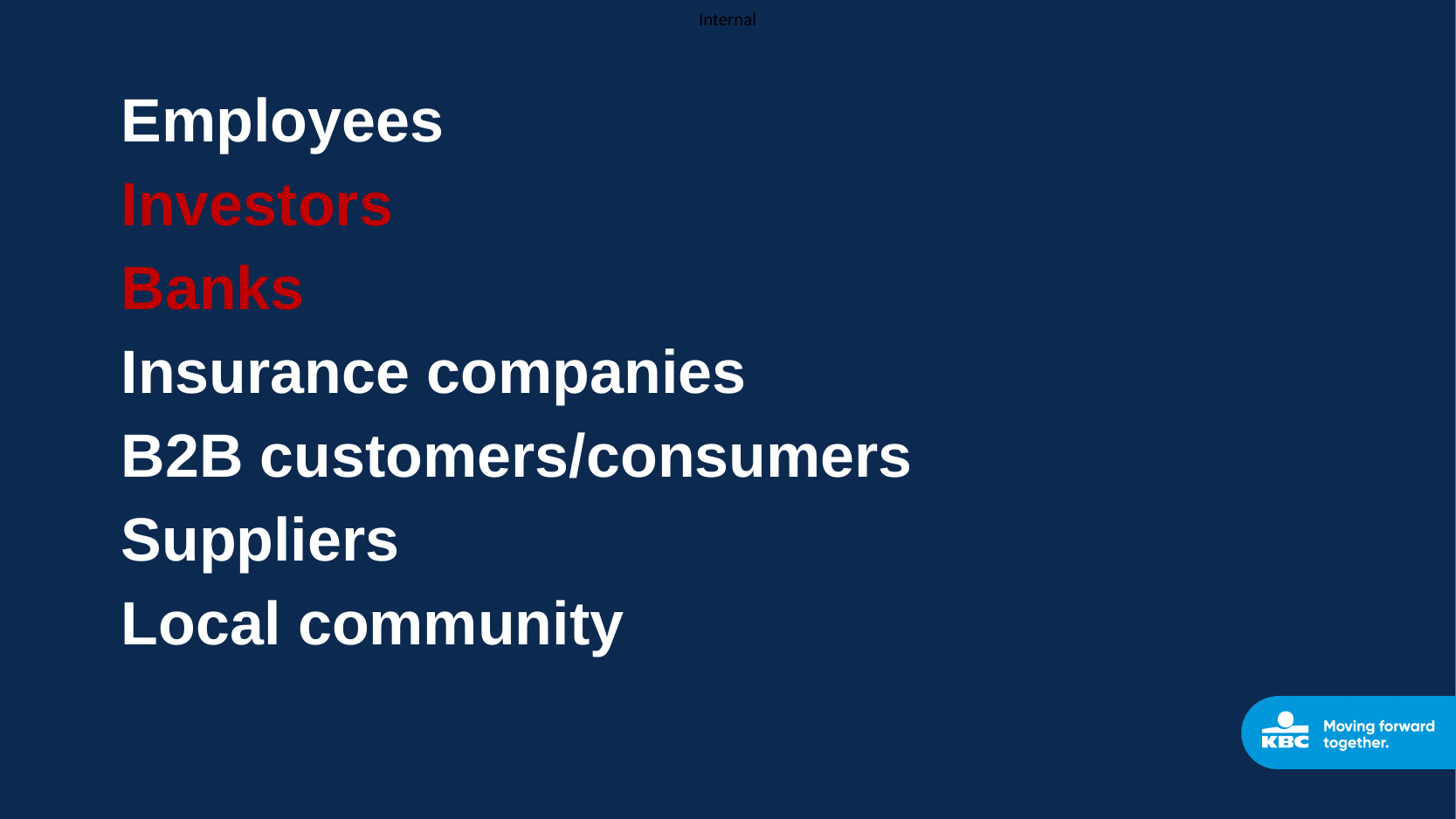

Employees
Investors
Banks
Insurance companies
B2B customers/consumers
Suppliers
Local community